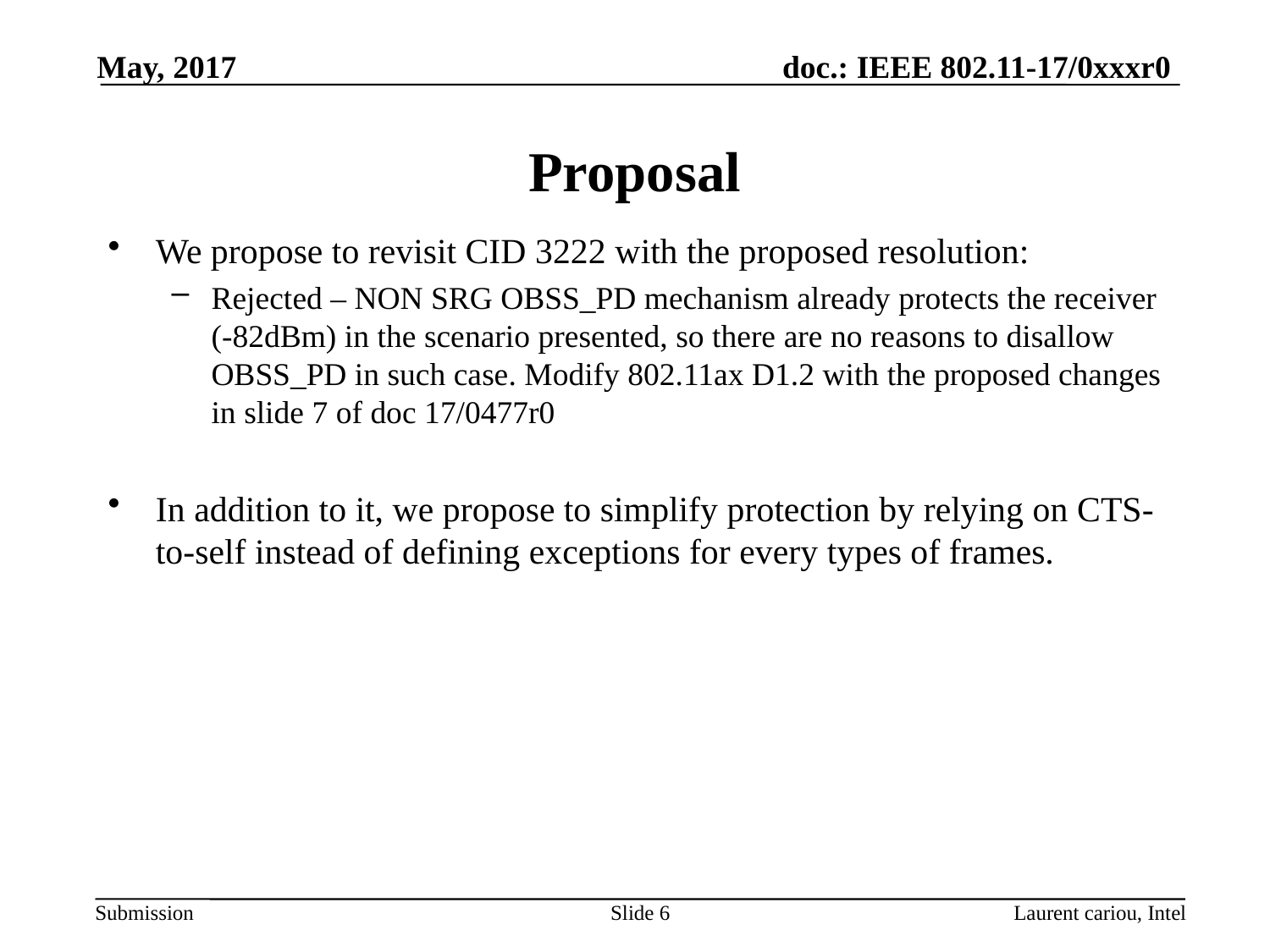

May, 2017
# Proposal
We propose to revisit CID 3222 with the proposed resolution:
Rejected – NON SRG OBSS_PD mechanism already protects the receiver (-82dBm) in the scenario presented, so there are no reasons to disallow OBSS_PD in such case. Modify 802.11ax D1.2 with the proposed changes in slide 7 of doc 17/0477r0

In addition to it, we propose to simplify protection by relying on CTS-to-self instead of defining exceptions for every types of frames.

Slide 6
Laurent cariou, Intel